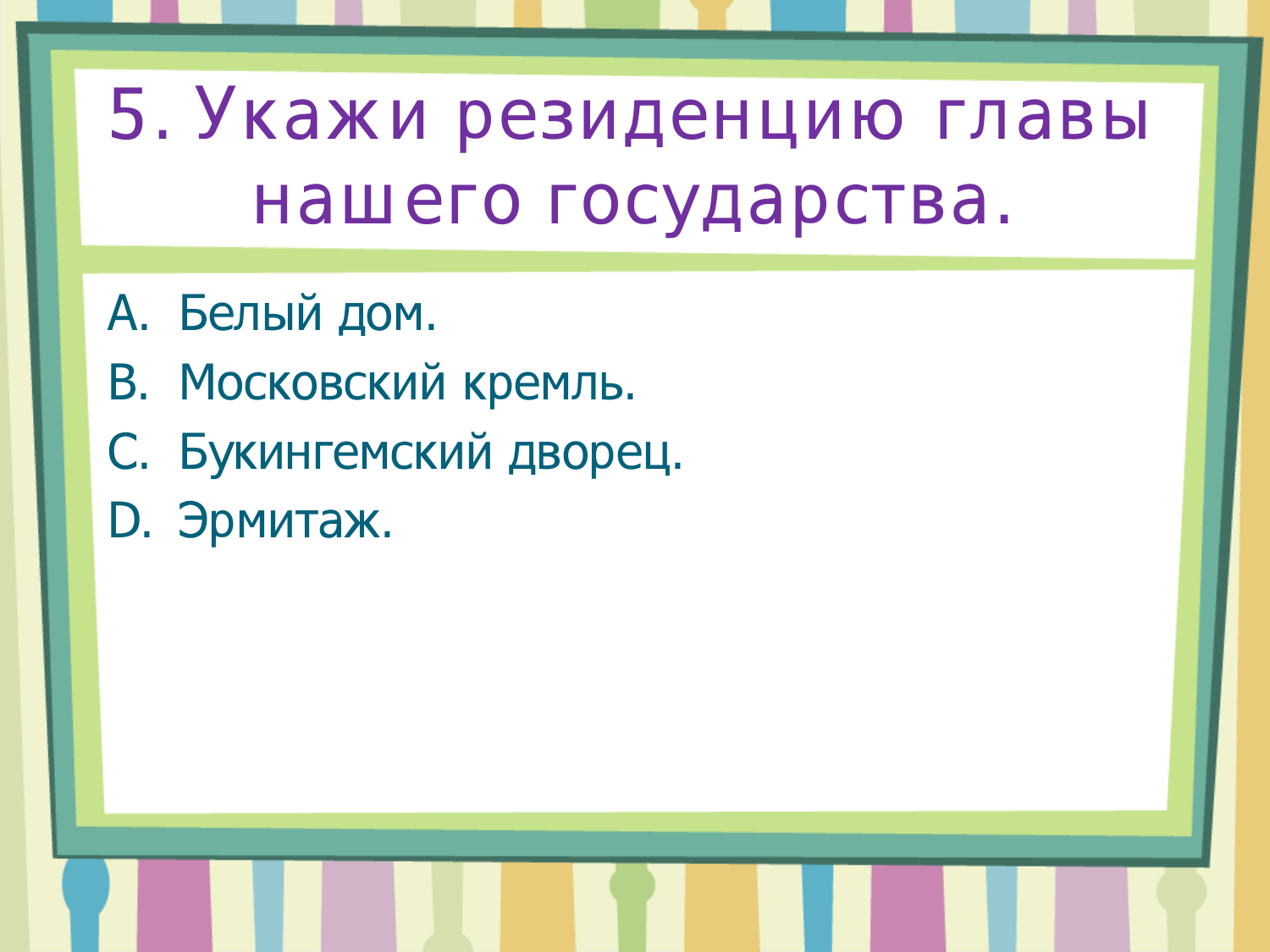

# 5. Укажи резиденцию главы нашего государства.
Белый дом.
Московский кремль.
Букингемский дворец.
Эрмитаж.